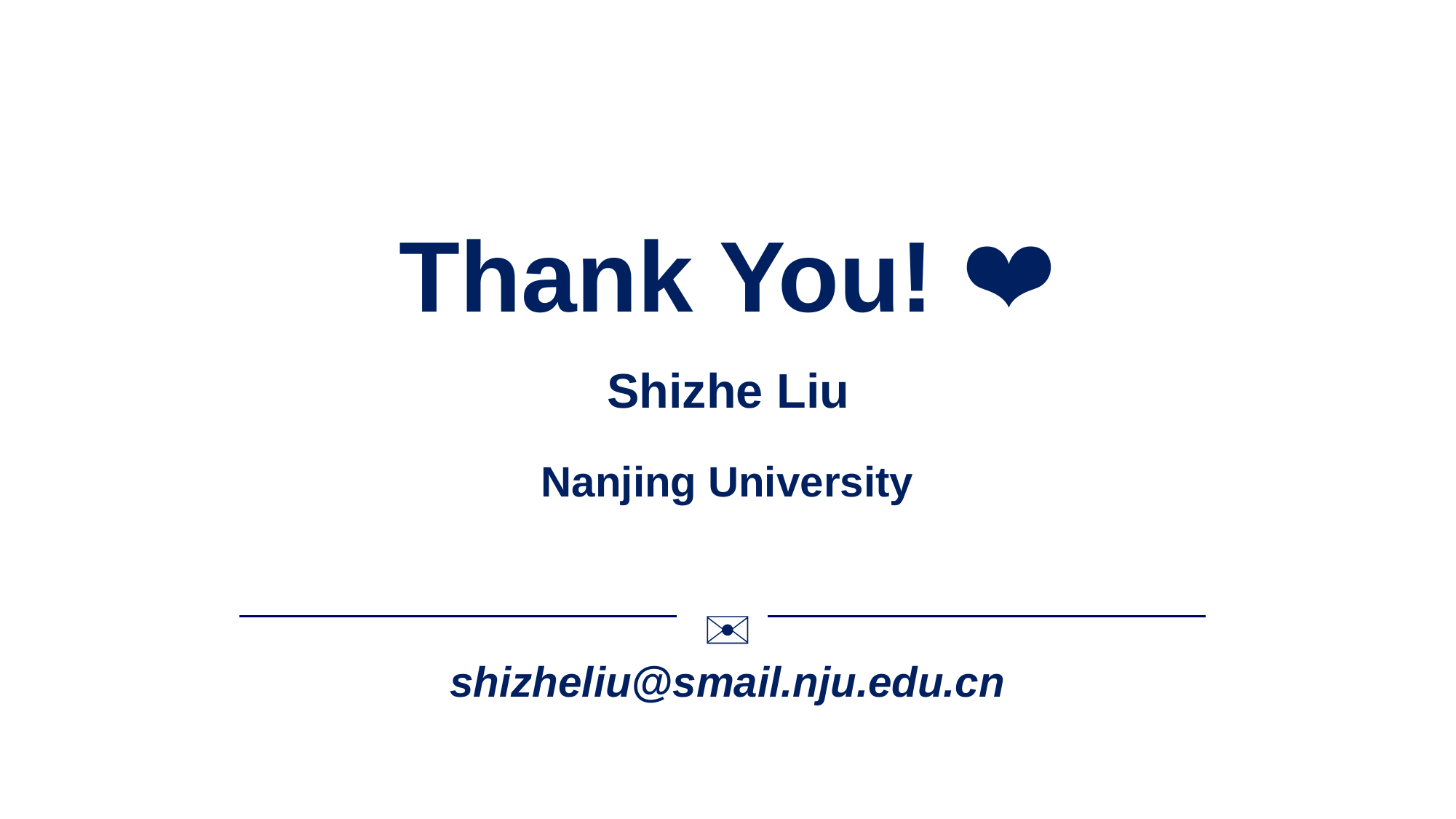

Thank You! ❤️
Shizhe Liu
Nanjing University
✉️
shizheliu@smail.nju.edu.cn